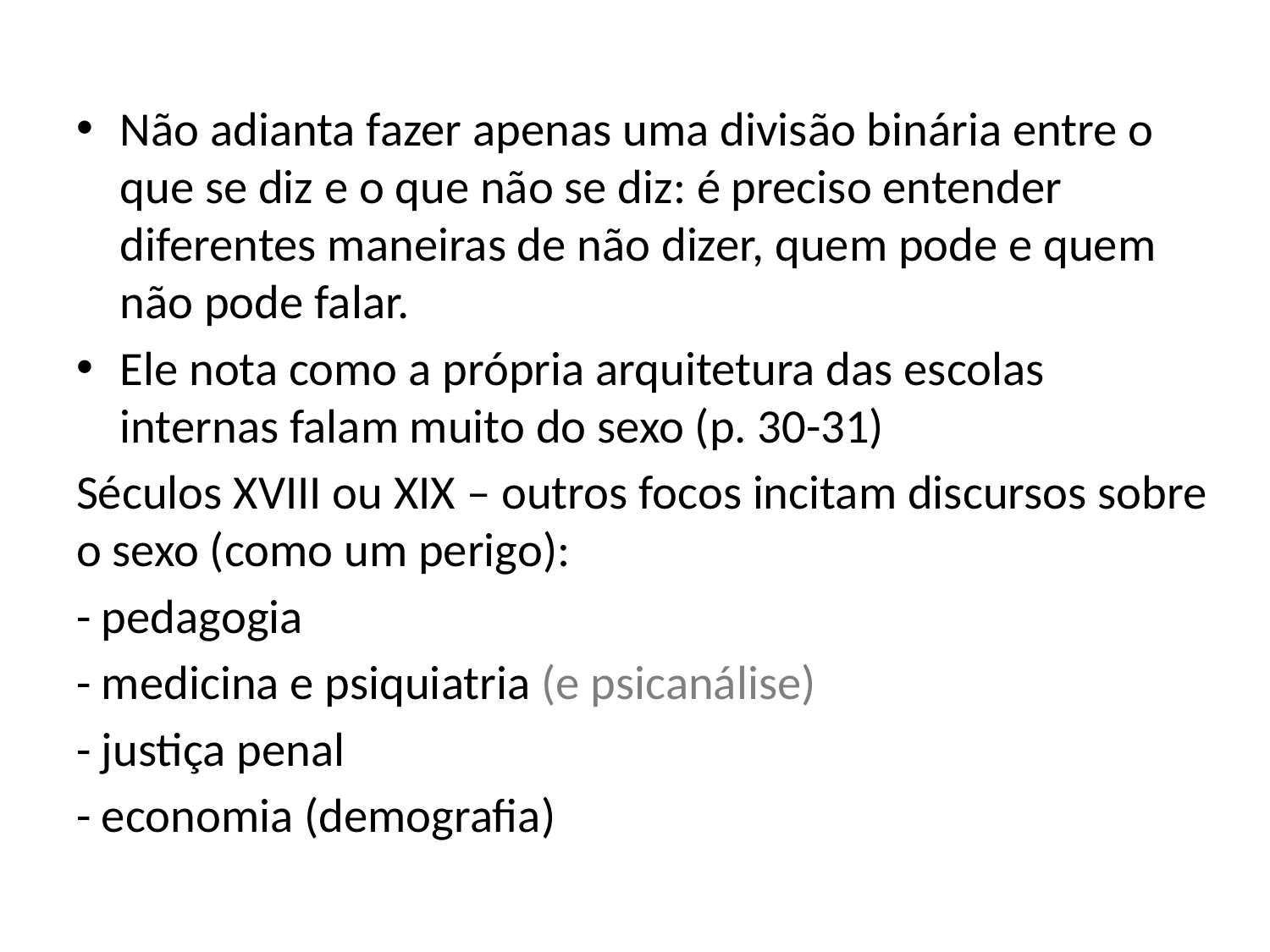

#
Não adianta fazer apenas uma divisão binária entre o que se diz e o que não se diz: é preciso entender diferentes maneiras de não dizer, quem pode e quem não pode falar.
Ele nota como a própria arquitetura das escolas internas falam muito do sexo (p. 30-31)
Séculos XVIII ou XIX – outros focos incitam discursos sobre o sexo (como um perigo):
- pedagogia
- medicina e psiquiatria (e psicanálise)
- justiça penal
- economia (demografia)